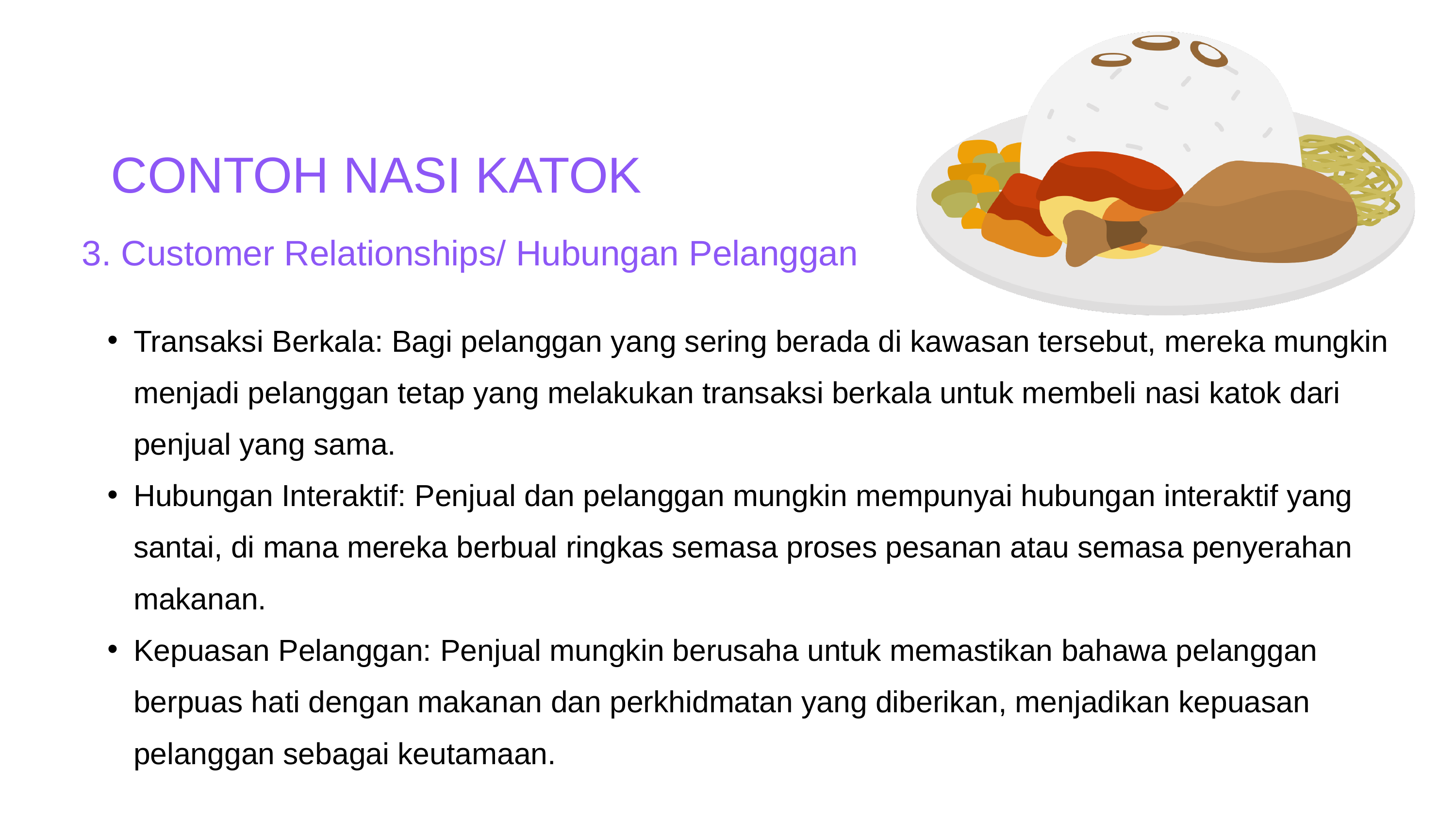

CONTOH NASI KATOK
3. Customer Relationships/ Hubungan Pelanggan
Transaksi Berkala: Bagi pelanggan yang sering berada di kawasan tersebut, mereka mungkin menjadi pelanggan tetap yang melakukan transaksi berkala untuk membeli nasi katok dari penjual yang sama.
Hubungan Interaktif: Penjual dan pelanggan mungkin mempunyai hubungan interaktif yang santai, di mana mereka berbual ringkas semasa proses pesanan atau semasa penyerahan makanan.
Kepuasan Pelanggan: Penjual mungkin berusaha untuk memastikan bahawa pelanggan berpuas hati dengan makanan dan perkhidmatan yang diberikan, menjadikan kepuasan pelanggan sebagai keutamaan.